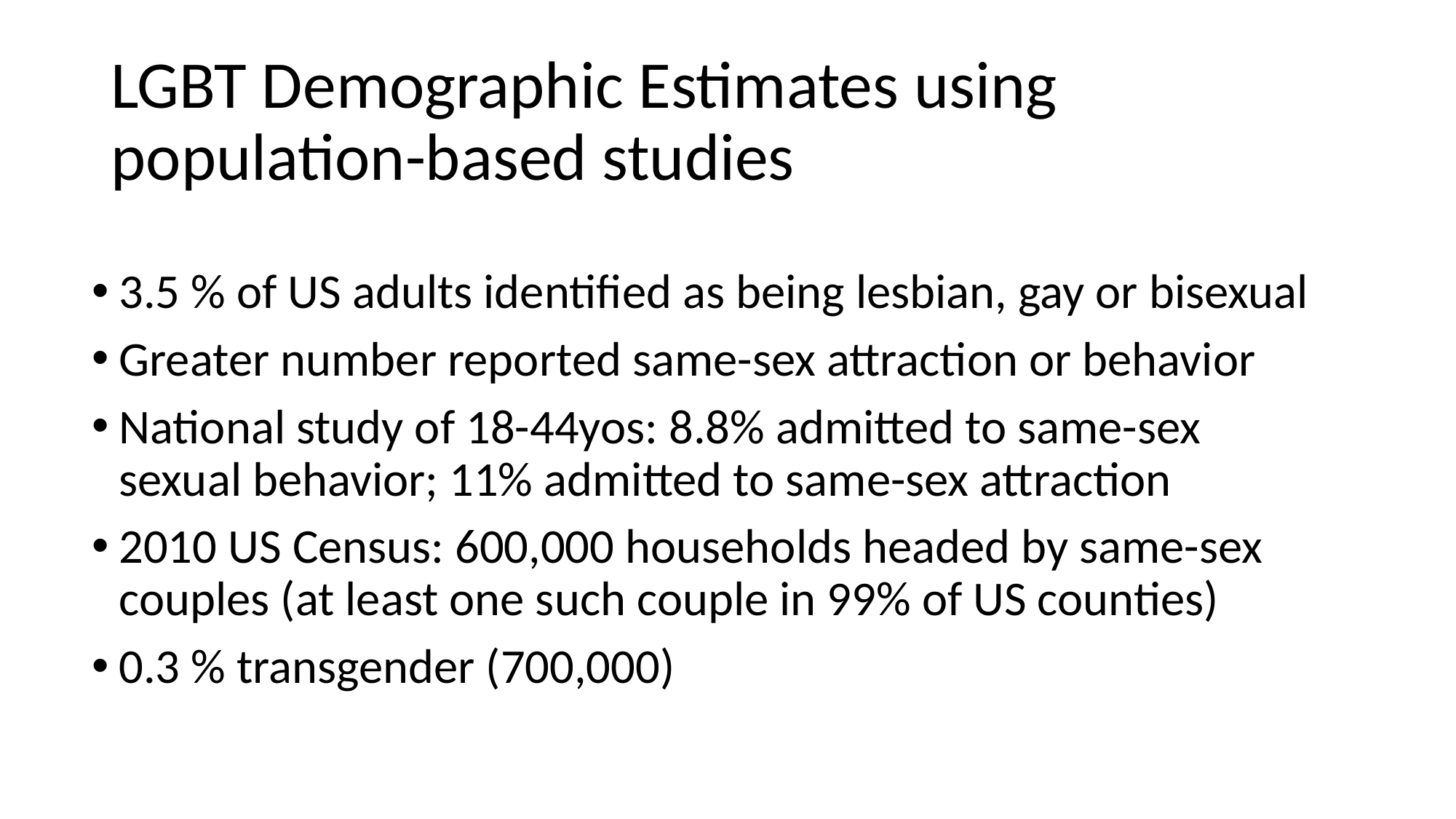

# LGBT Demographic Estimates using population-based studies

3.5 % of US adults identified as being lesbian, gay or bisexual
Greater number reported same-sex attraction or behavior
National study of 18-44yos: 8.8% admitted to same-sex sexual behavior; 11% admitted to same-sex attraction
2010 US Census: 600,000 households headed by same-sex couples (at least one such couple in 99% of US counties)
0.3 % transgender (700,000)